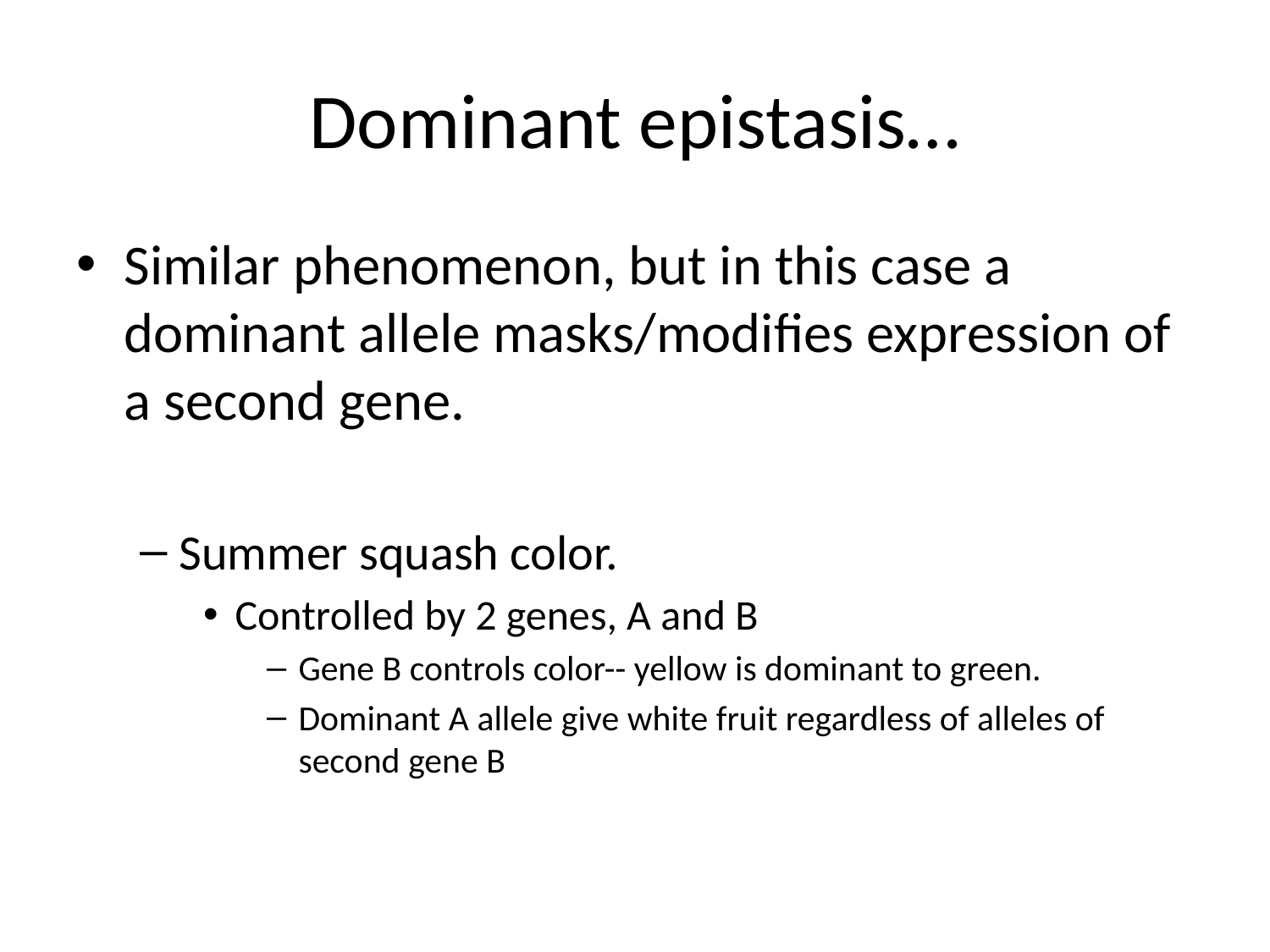

# Dominant epistasis…
Similar phenomenon, but in this case a dominant allele masks/modifies expression of a second gene.

Summer squash color.
Controlled by 2 genes, A and B
Gene B controls color-- yellow is dominant to green.
Dominant A allele give white fruit regardless of alleles of second gene B